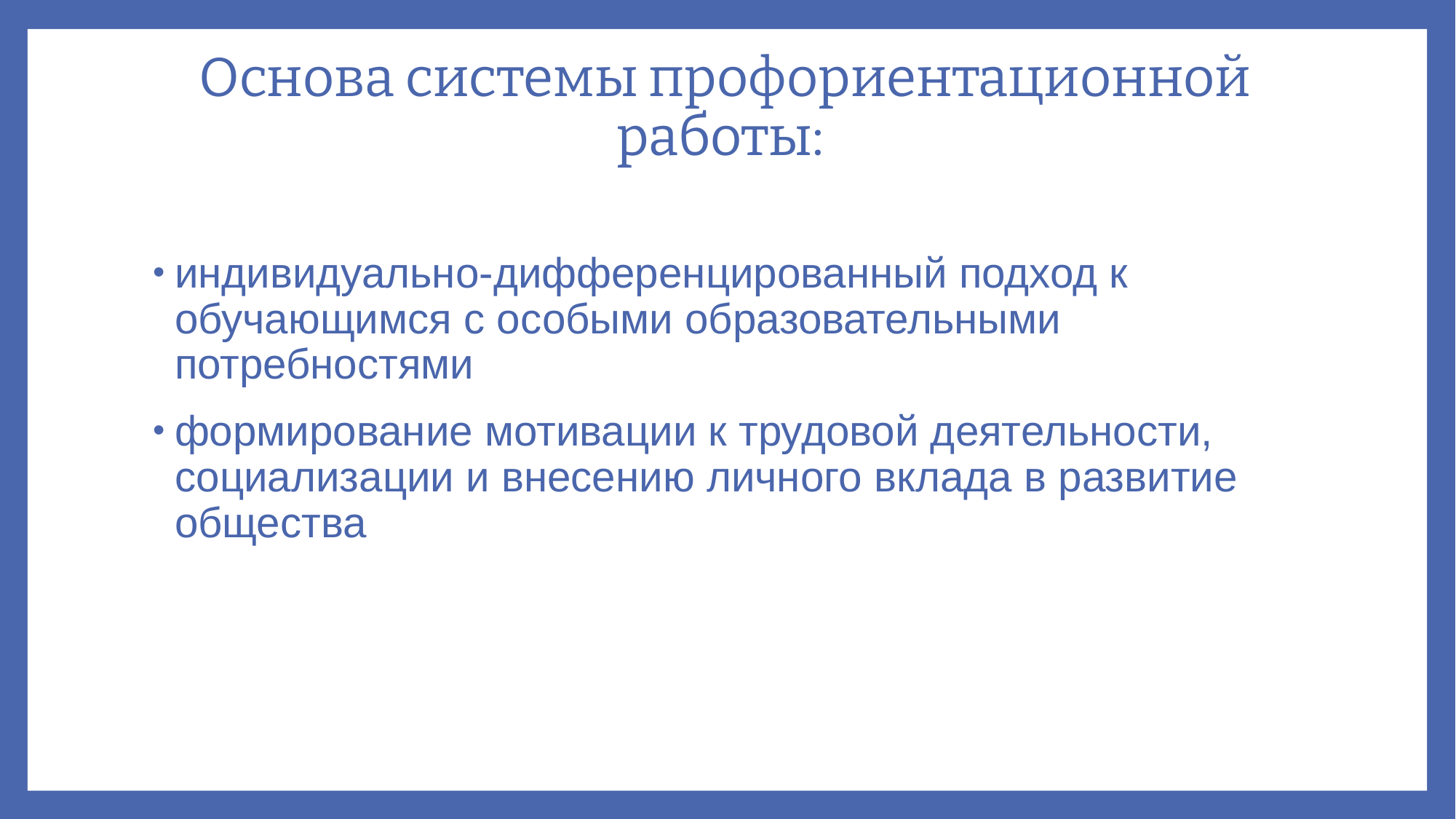

# Основа системы профориентационной работы:
индивидуально-дифференцированный подход к обучающимся с особыми образовательными потребностями
формирование мотивации к трудовой деятельности, социализации и внесению личного вклада в развитие общества